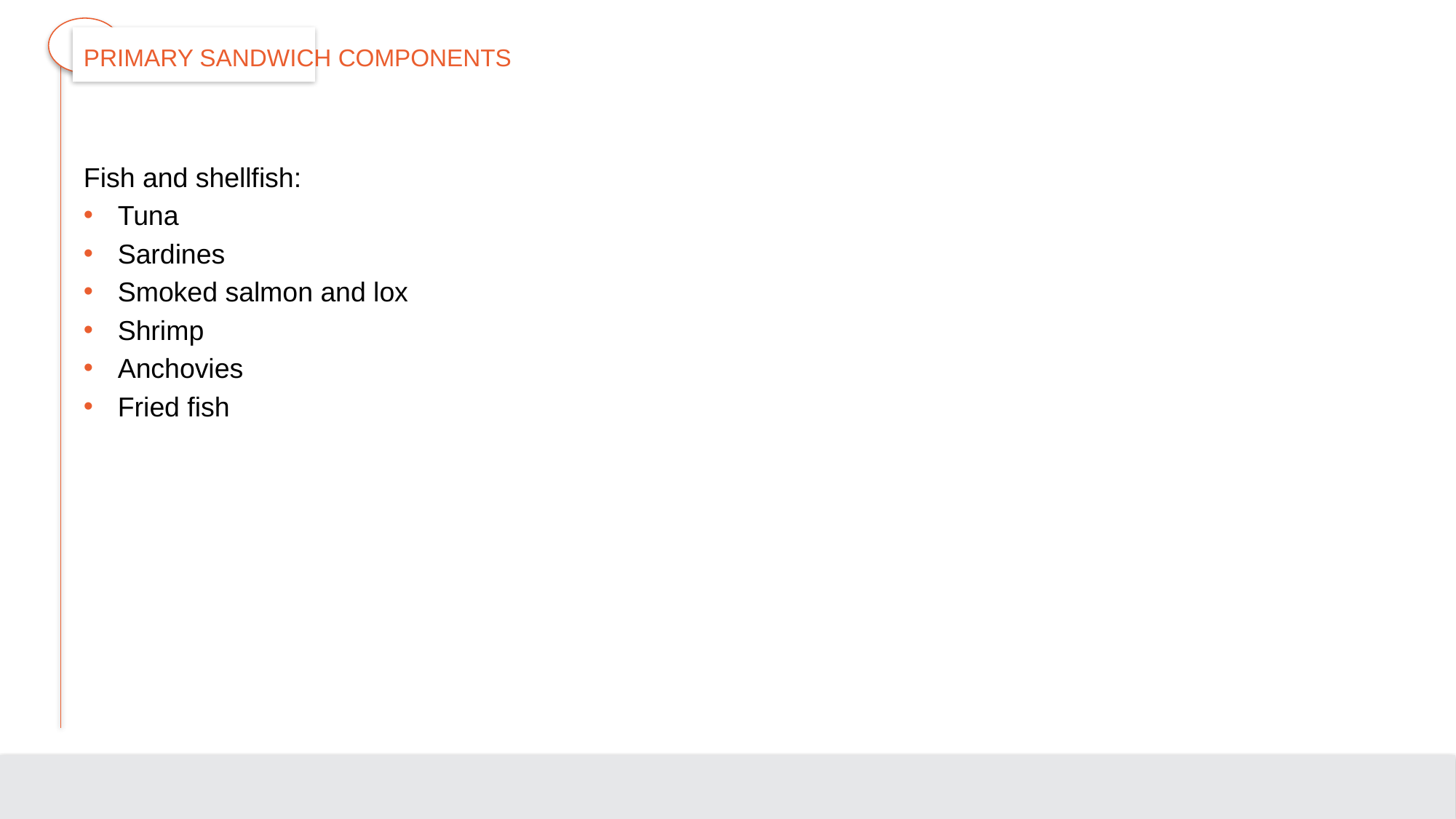

# Primary Sandwich Components
Fish and shellfish:
Tuna
Sardines
Smoked salmon and lox
Shrimp
Anchovies
Fried fish